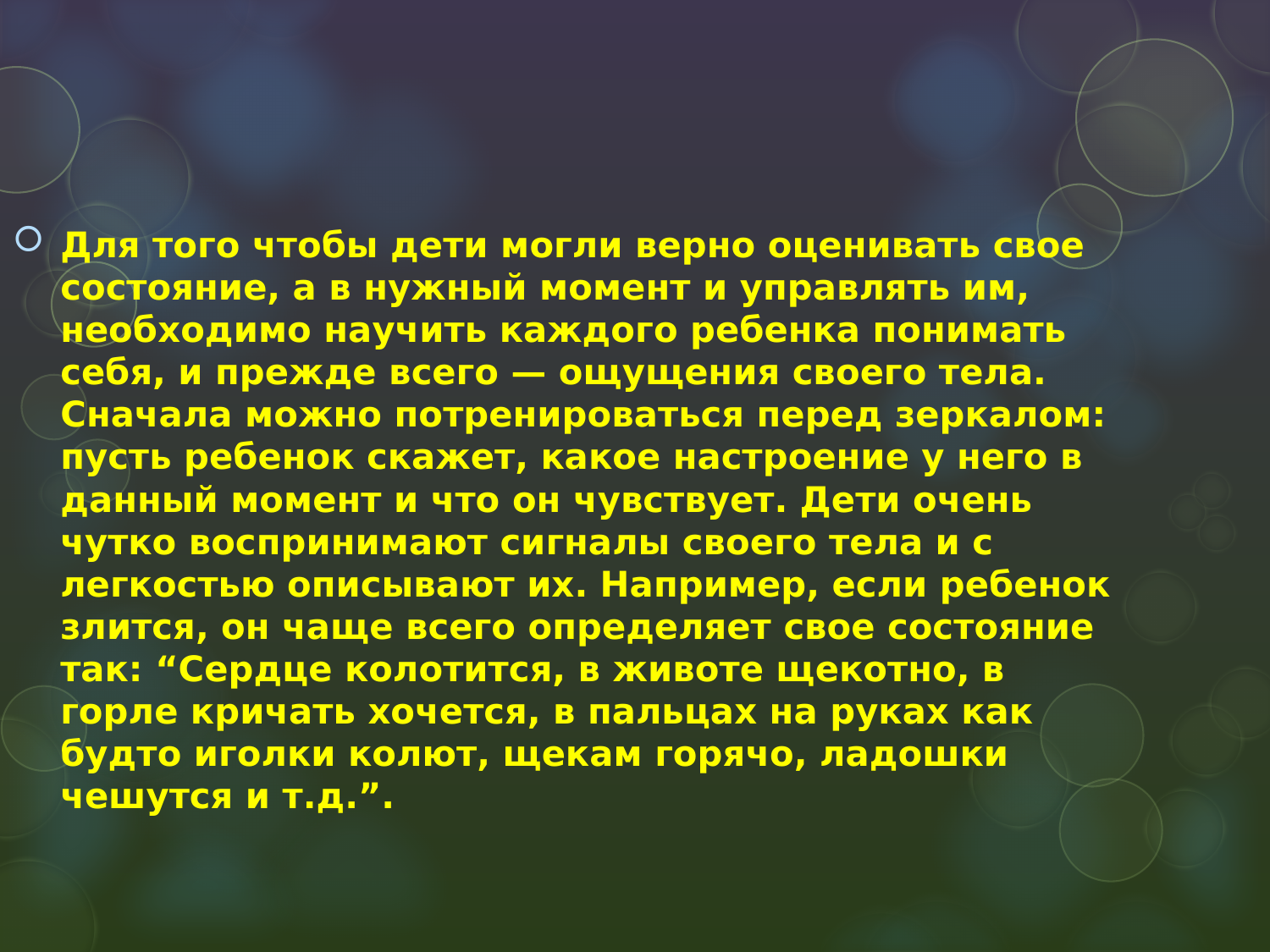

#
Для того чтобы дети могли верно оценивать свое состояние, а в нужный момент и управлять им, необходимо научить каждого ребенка понимать себя, и прежде всего — ощущения своего тела. Сначала можно потренироваться перед зеркалом: пусть ребенок скажет, какое настроение у него в данный момент и что он чувствует. Дети очень чутко воспринимают сигналы своего тела и с легкостью описывают их. Например, если ребенок злится, он чаще всего определяет свое состояние так: “Сердце колотится, в животе щекотно, в горле кричать хочется, в пальцах на руках как будто иголки колют, щекам горячо, ладошки чешутся и т.д.”.